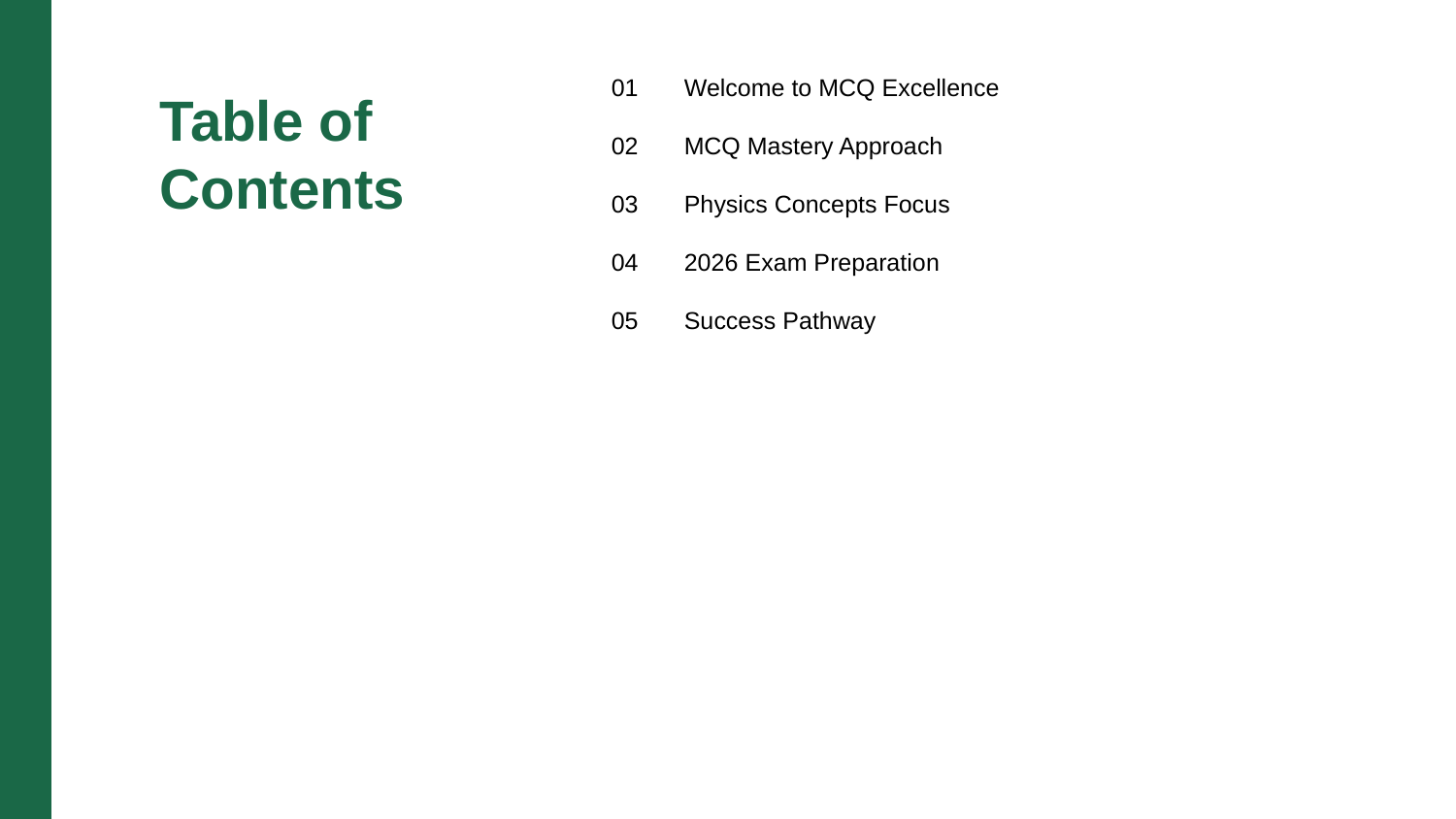

01
Welcome to MCQ Excellence
Table of Contents
02
MCQ Mastery Approach
03
Physics Concepts Focus
04
2026 Exam Preparation
05
Success Pathway